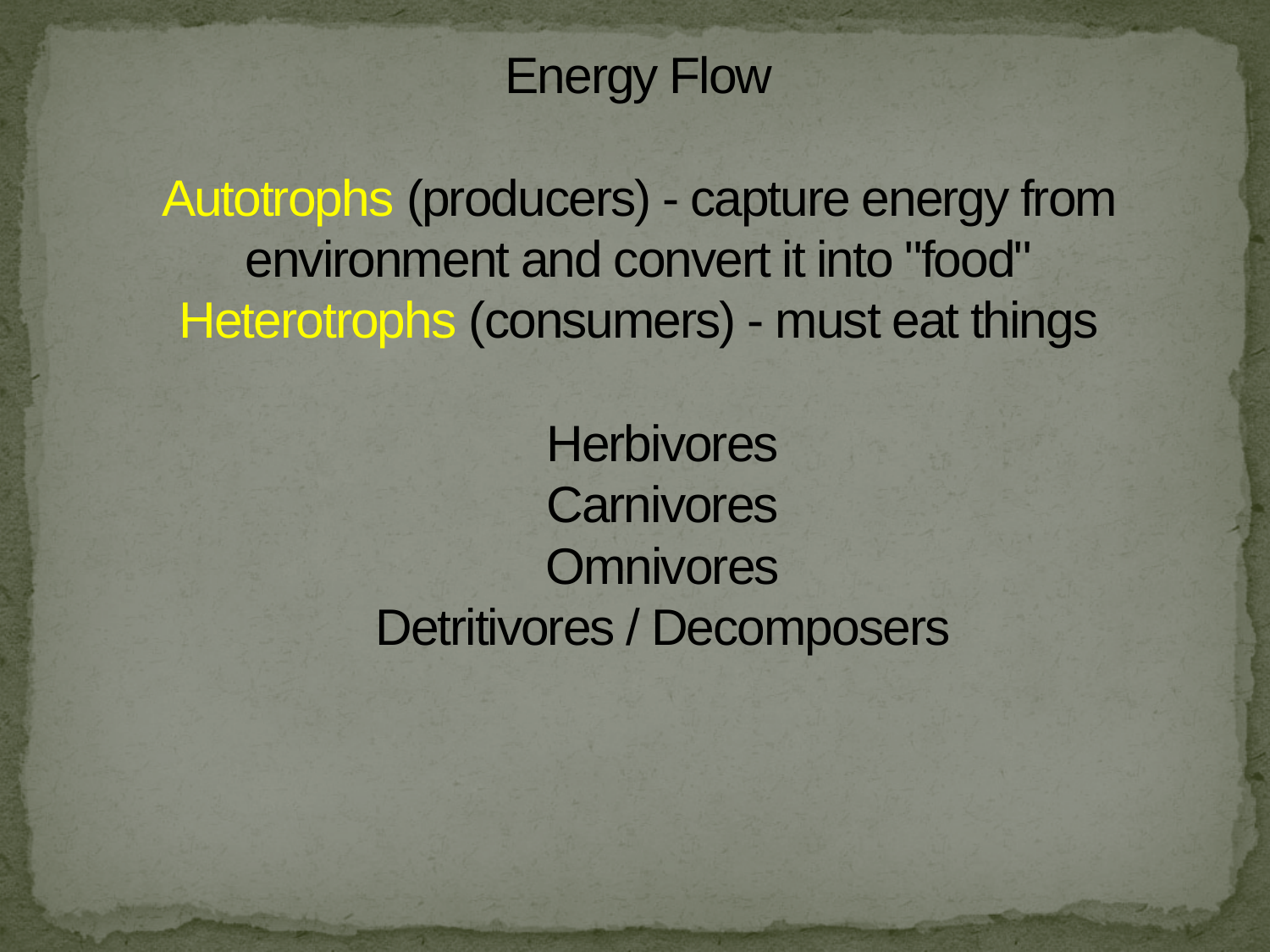

# Energy Flow

Autotrophs (producers) - capture energy from environment and convert it into "food"
Heterotrophs (consumers) - must eat things

Herbivores
Carnivores
Omnivores
Detritivores / Decomposers